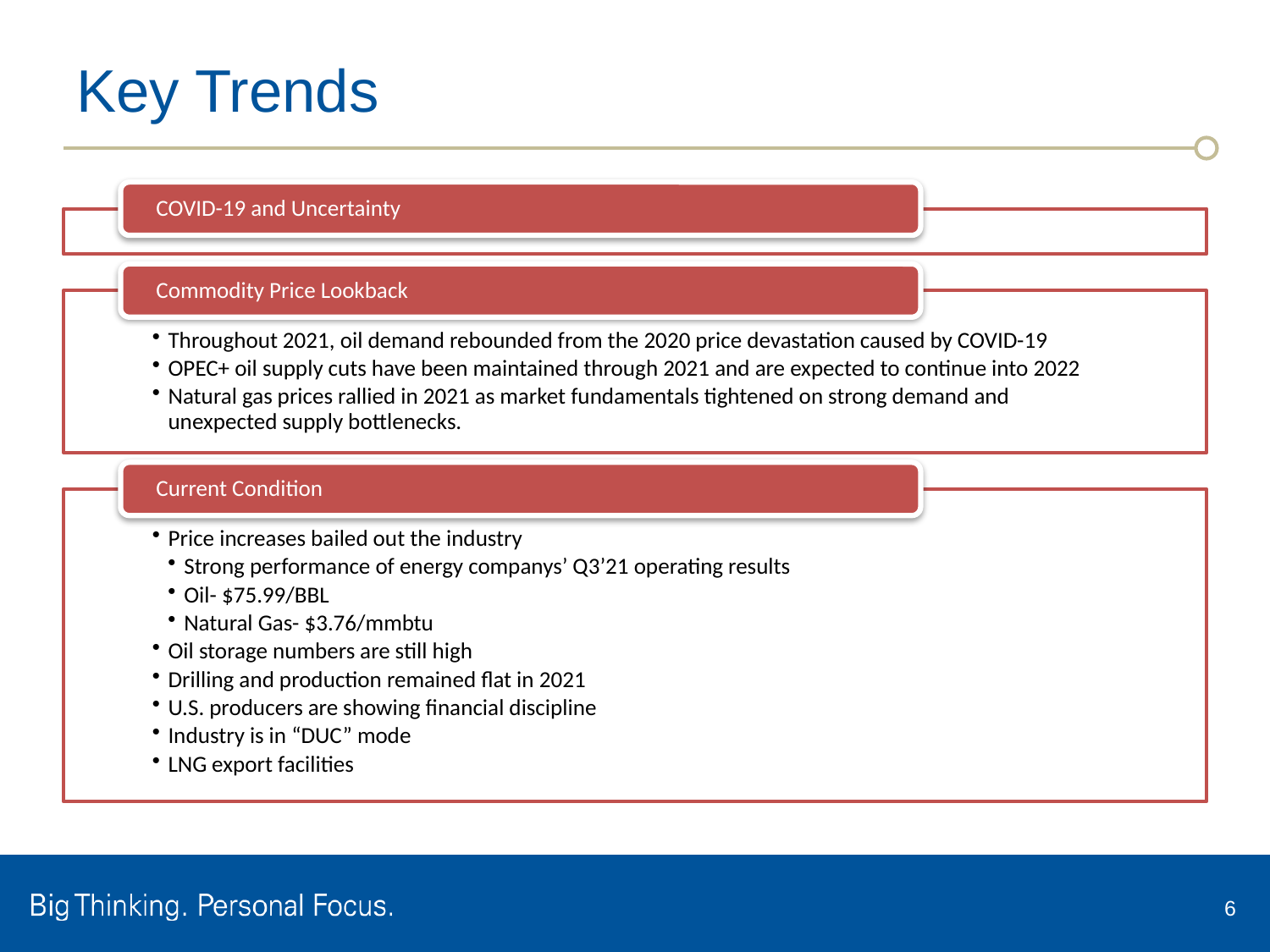

# Key Trends
COVID-19 and Uncertainty
Throughout 2021, oil demand rebounded from the 2020 price devastation caused by COVID-19
OPEC+ oil supply cuts have been maintained through 2021 and are expected to continue into 2022
Natural gas prices rallied in 2021 as market fundamentals tightened on strong demand and unexpected supply bottlenecks.
Commodity Price Lookback
Price increases bailed out the industry
Strong performance of energy companys’ Q3’21 operating results
Oil- $75.99/BBL
Natural Gas- $3.76/mmbtu
Oil storage numbers are still high
Drilling and production remained flat in 2021
U.S. producers are showing financial discipline
Industry is in “DUC” mode
LNG export facilities
Current Condition
6